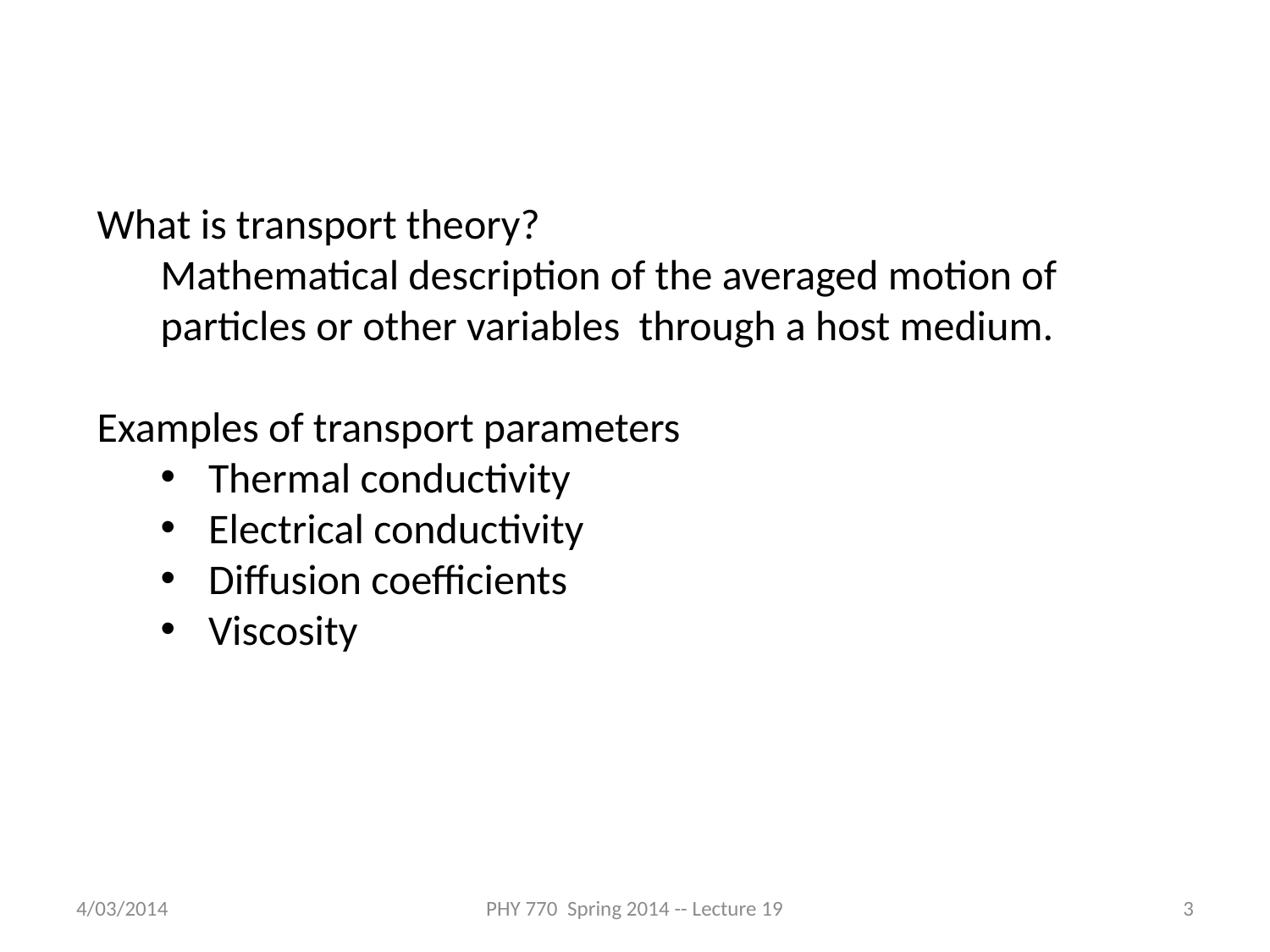

What is transport theory?
Mathematical description of the averaged motion of particles or other variables  through a host medium.

Examples of transport parameters
Thermal conductivity
Electrical conductivity
Diffusion coefficients
Viscosity
4/03/2014
PHY 770  Spring 2014 -- Lecture 19
3